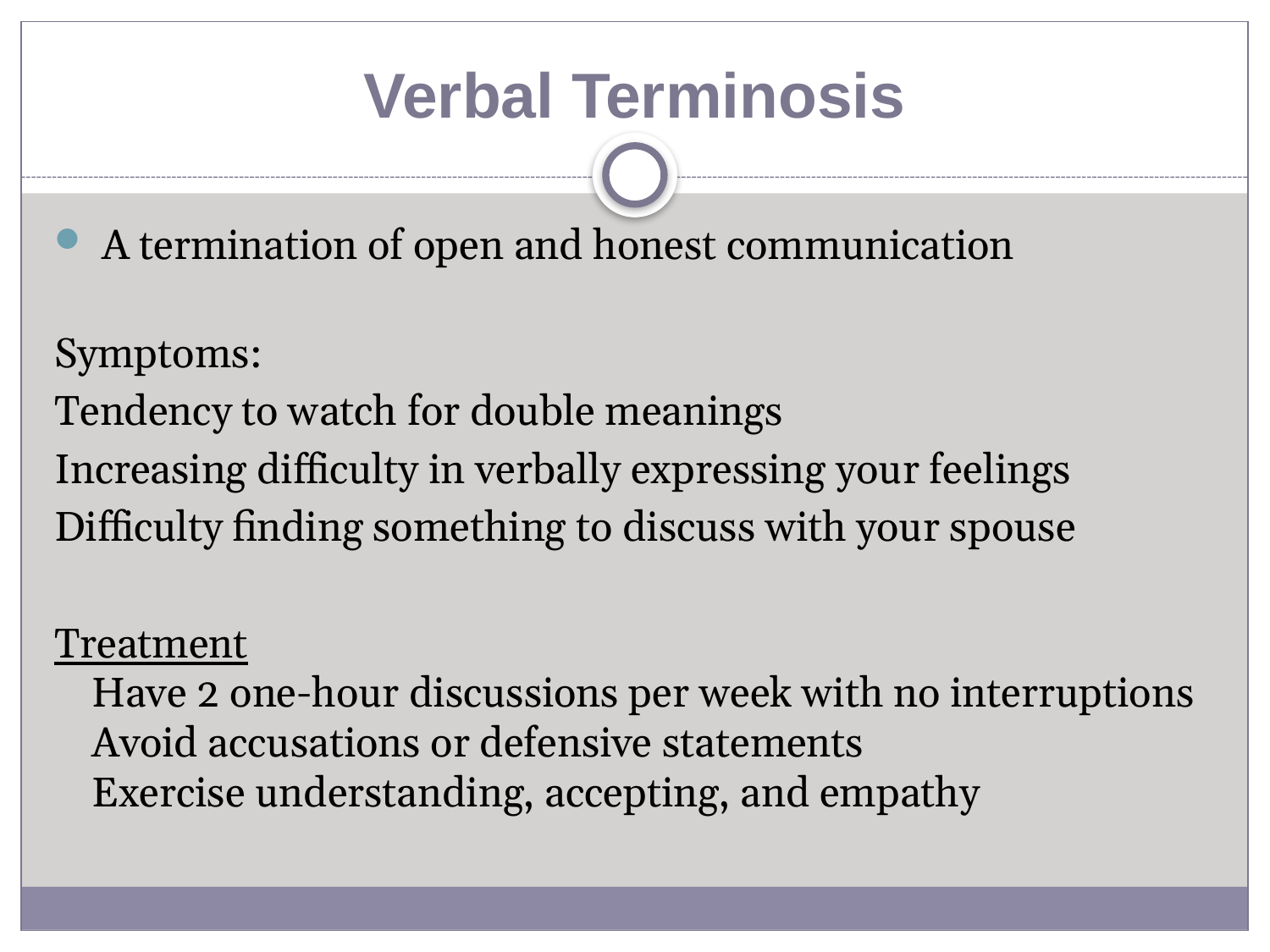

# Verbal Terminosis
 A termination of open and honest communication
Symptoms:
Tendency to watch for double meanings
Increasing difficulty in verbally expressing your feelings
Difficulty finding something to discuss with your spouse

Treatment
Have 2 one-hour discussions per week with no interruptions
Avoid accusations or defensive statements
Exercise understanding, accepting, and empathy